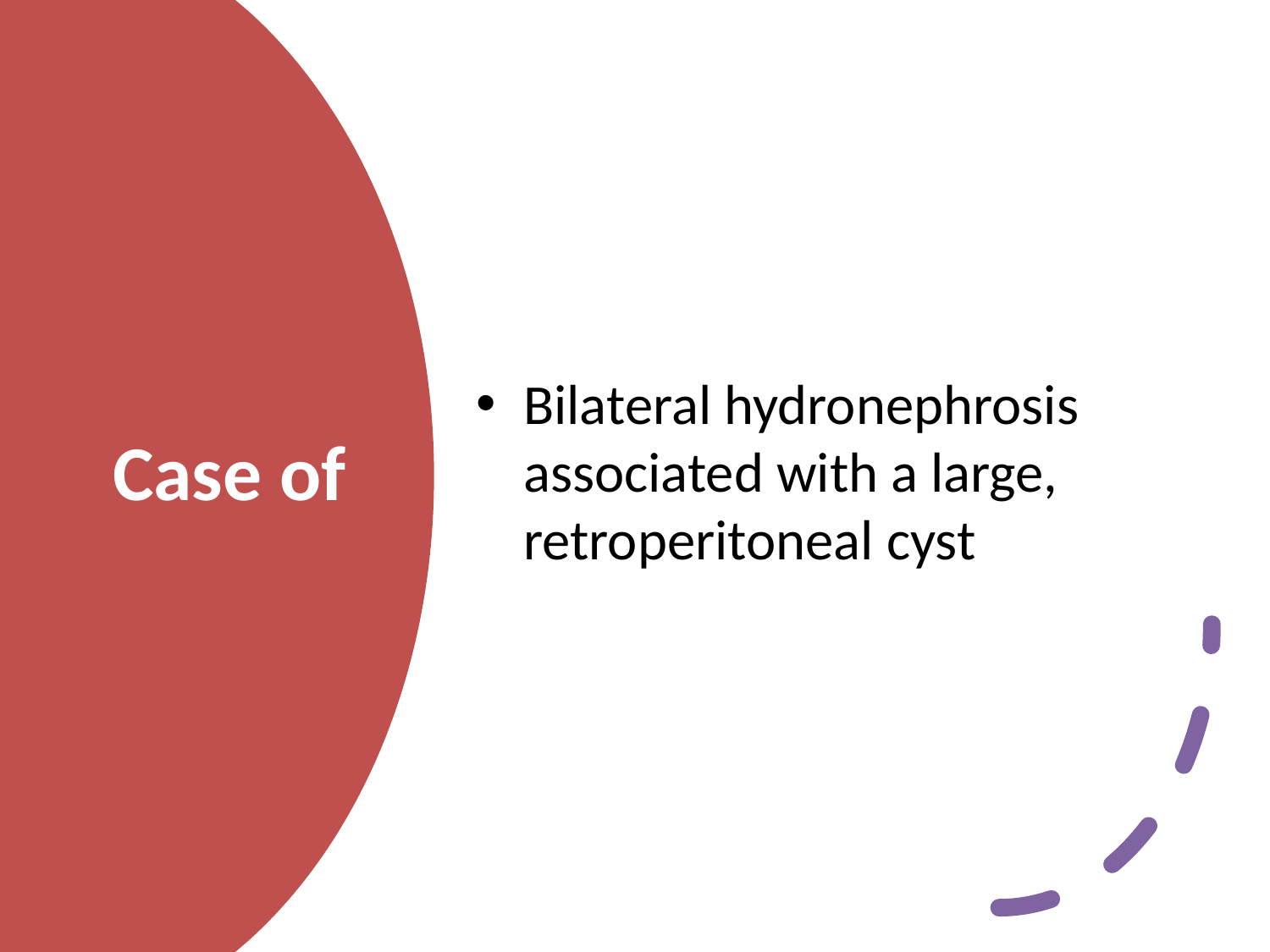

Bilateral hydronephrosis associated with a large, retroperitoneal cyst
# Case of